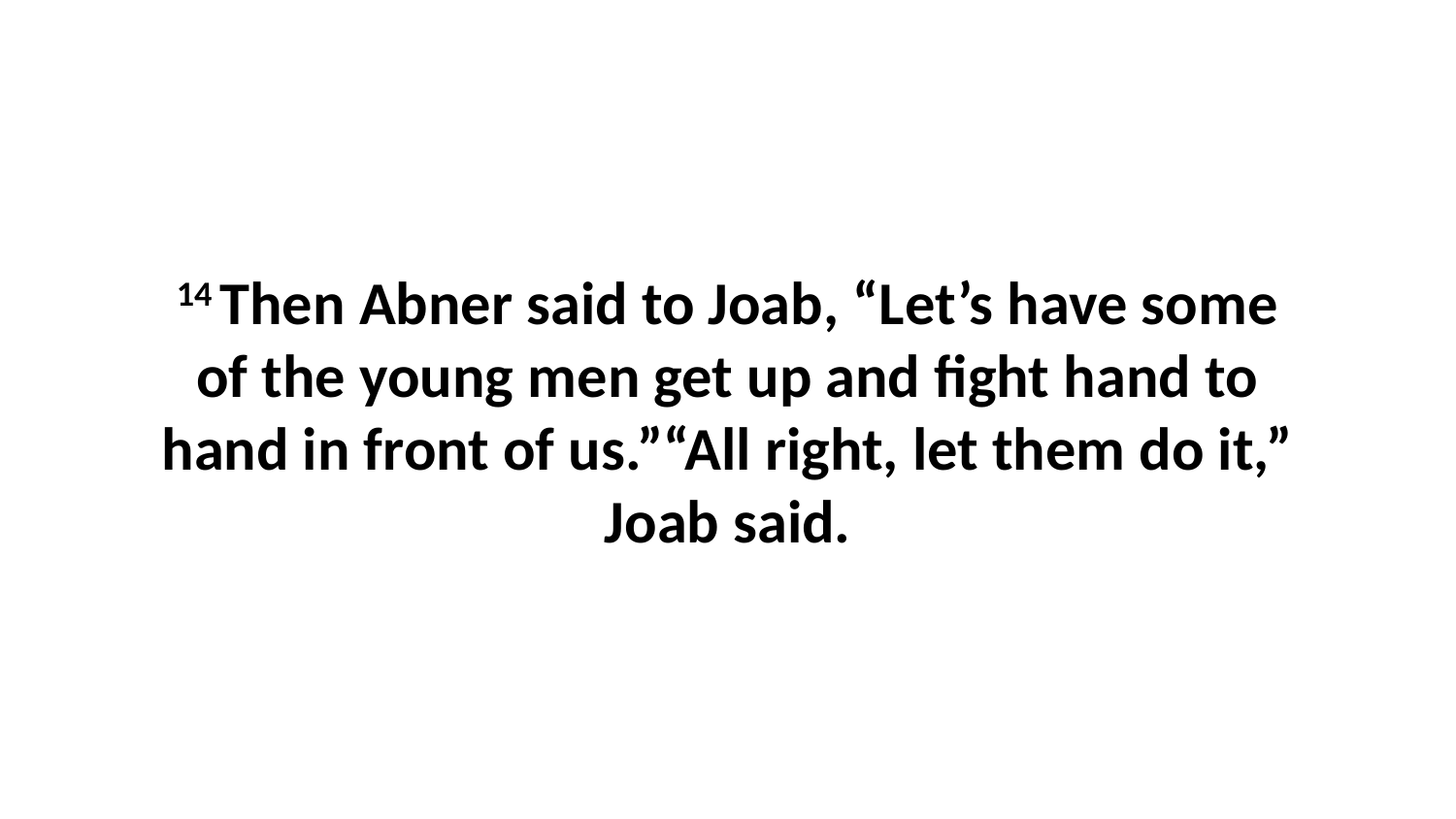

14 Then Abner said to Joab, “Let’s have some of the young men get up and fight hand to hand in front of us.”“All right, let them do it,” Joab said.